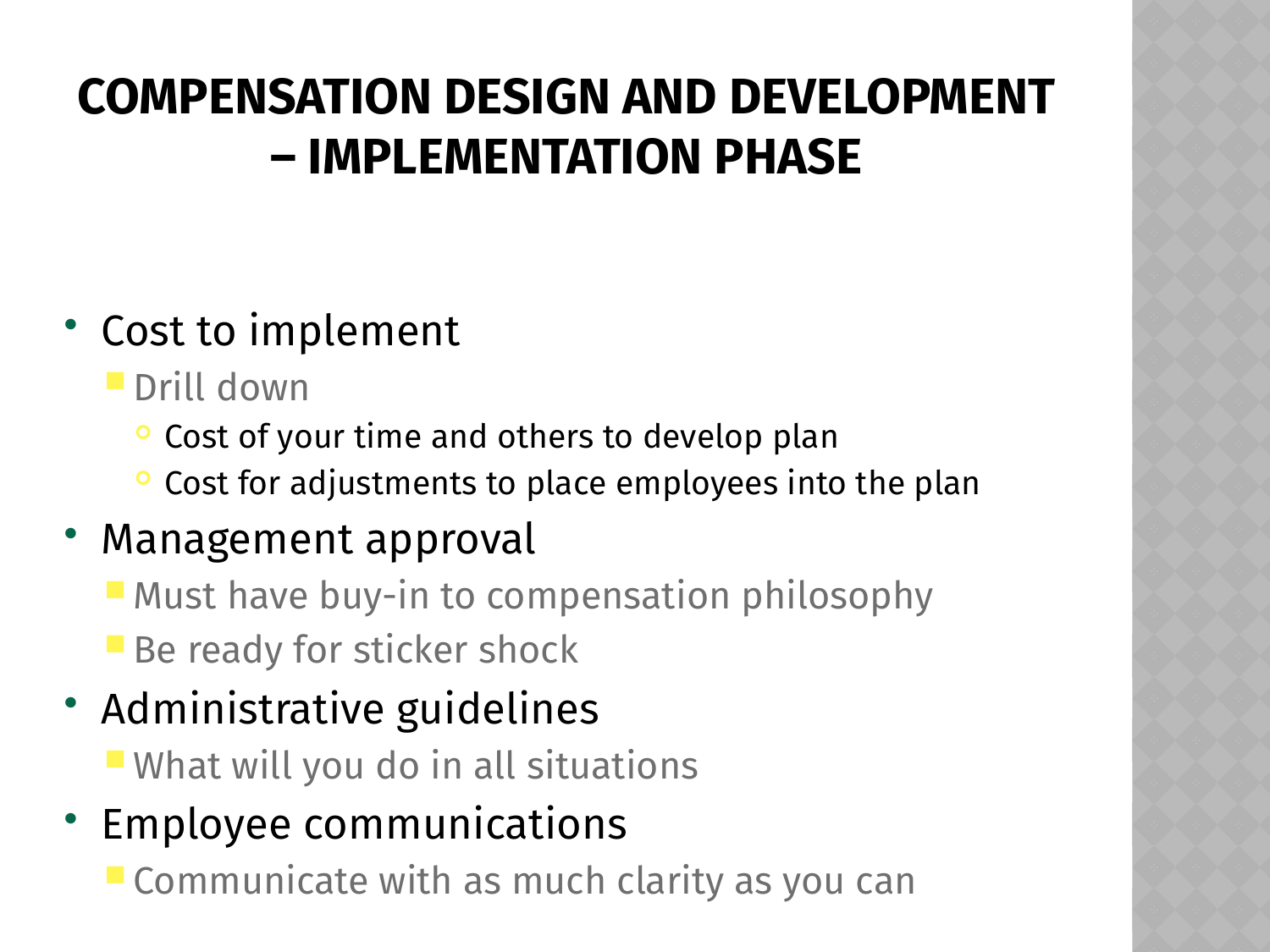

Compensation Design and Development – Implementation Phase
Cost to implement
Drill down
Cost of your time and others to develop plan
Cost for adjustments to place employees into the plan
Management approval
Must have buy-in to compensation philosophy
Be ready for sticker shock
Administrative guidelines
What will you do in all situations
Employee communications
Communicate with as much clarity as you can